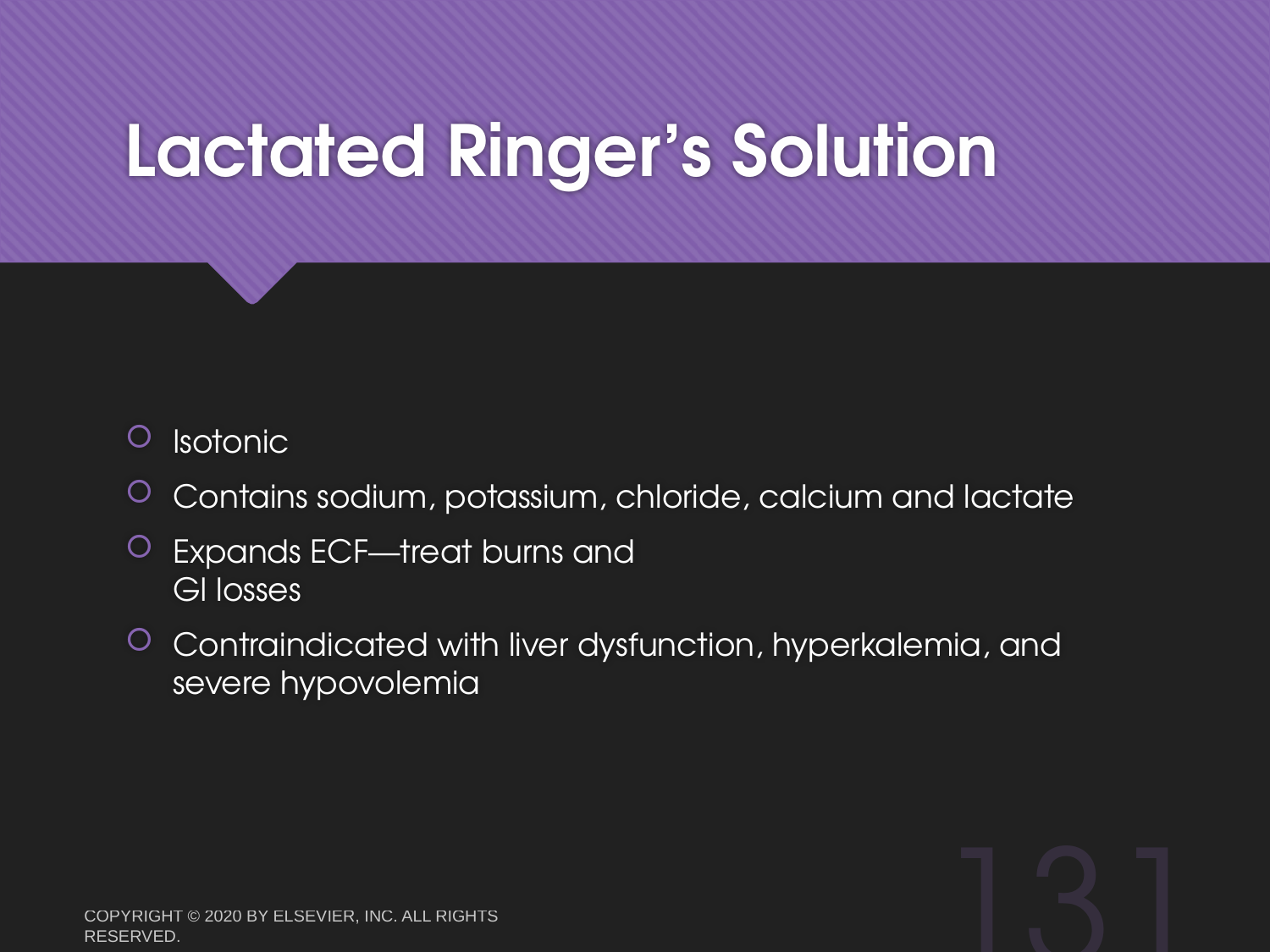

# Lactated Ringer’s Solution
Isotonic
Contains sodium, potassium, chloride, calcium and lactate
Expands ECF—treat burns and
GI losses
Contraindicated with liver dysfunction, hyperkalemia, and severe hypovolemia
 131
Copyright © 2020 by Elsevier, Inc. All rights reserved.